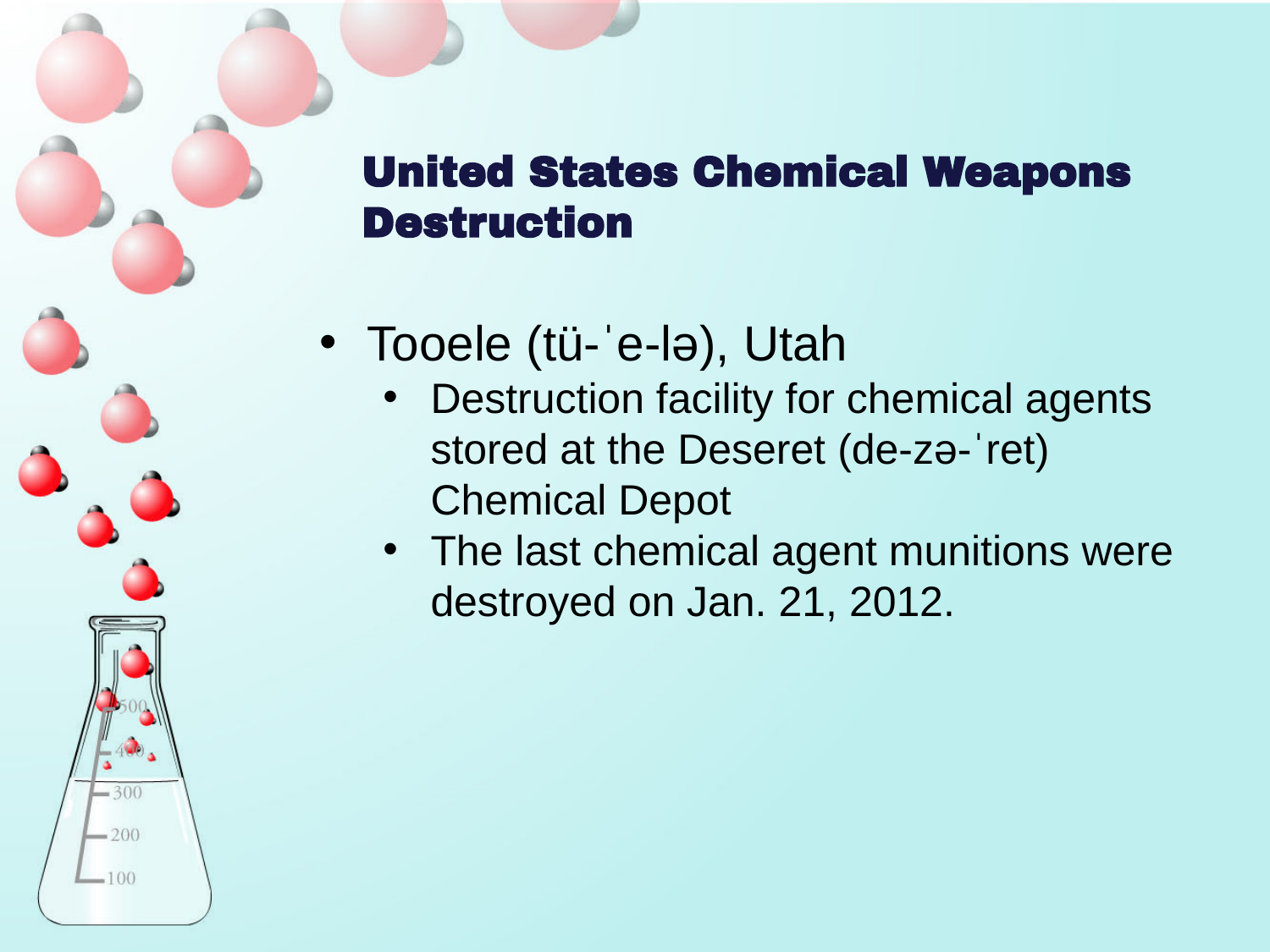

United States Chemical Weapons Destruction
Tooele (tü-ˈe-lə), Utah
Destruction facility for chemical agents stored at the Deseret (de-zə-ˈret) Chemical Depot
The last chemical agent munitions were destroyed on Jan. 21, 2012.